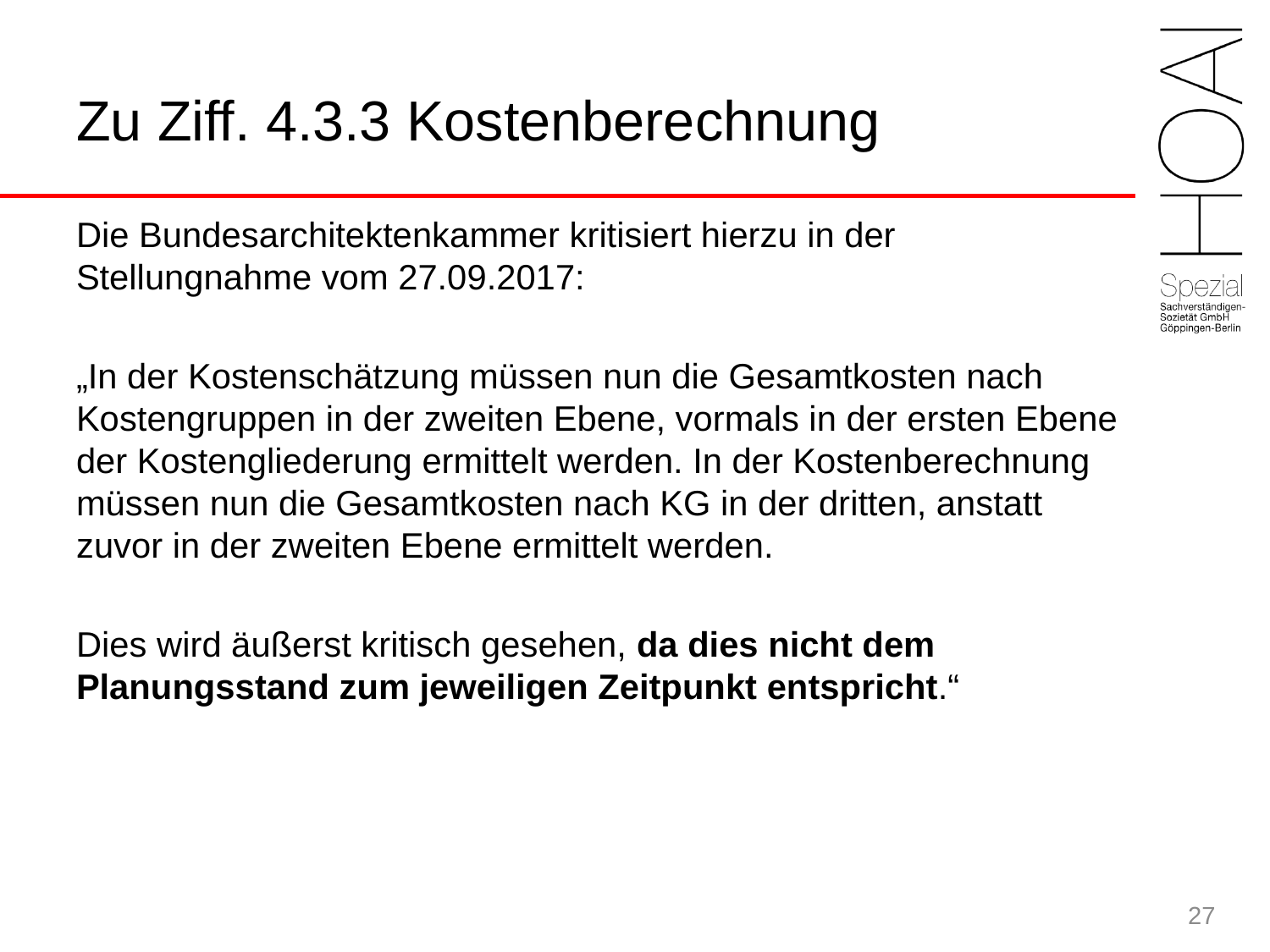

# Zu Ziff. 4.3.3 Kostenberechnung
Die Bundesarchitektenkammer kritisiert hierzu in der Stellungnahme vom 27.09.2017:

„In der Kostenschätzung müssen nun die Gesamtkosten nach Kostengruppen in der zweiten Ebene, vormals in der ersten Ebene der Kostengliederung ermittelt werden. In der Kostenberechnung müssen nun die Gesamtkosten nach KG in der dritten, anstatt zuvor in der zweiten Ebene ermittelt werden.

Dies wird äußerst kritisch gesehen, da dies nicht dem Planungsstand zum jeweiligen Zeitpunkt entspricht.“

27